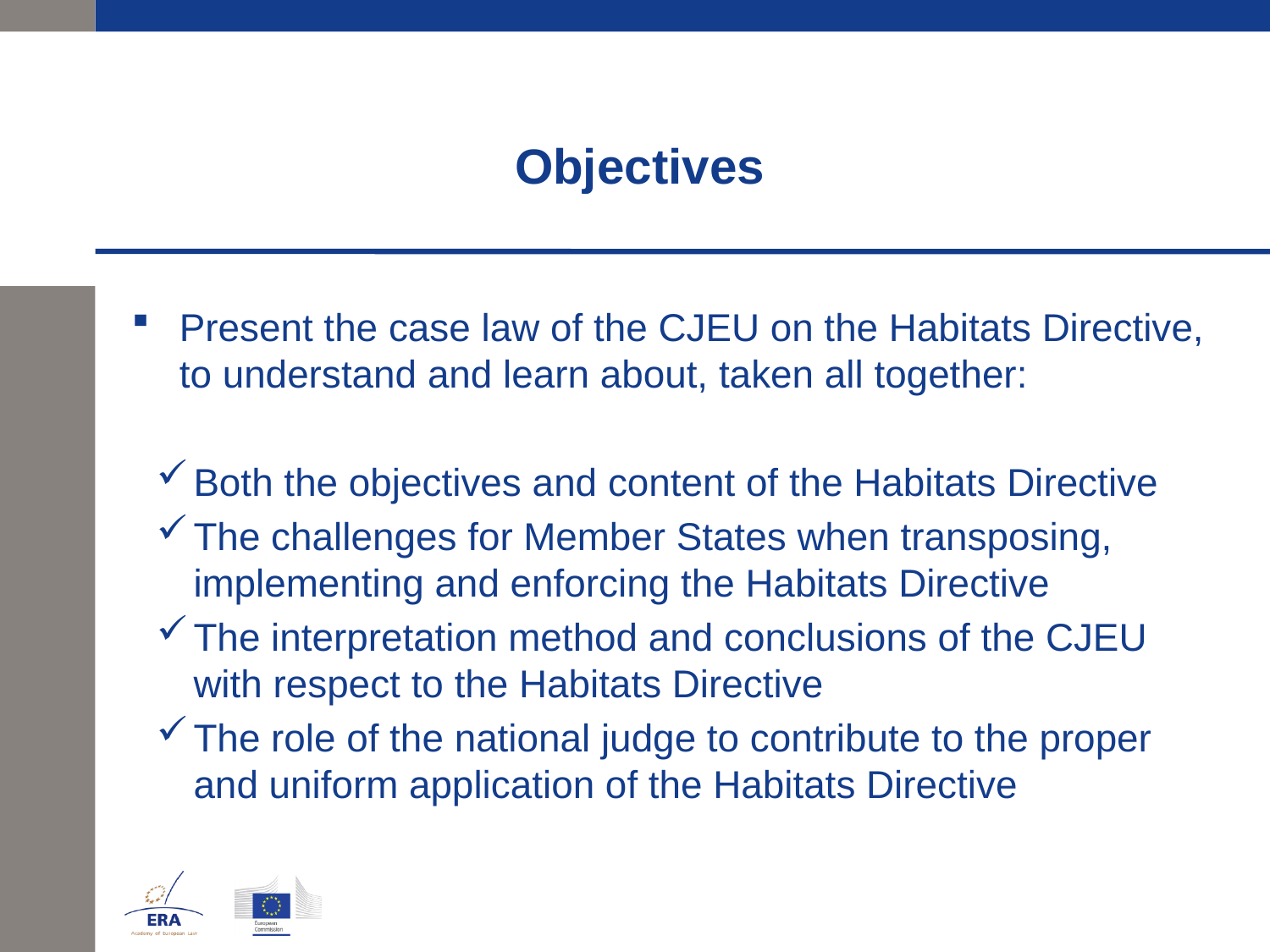

# Objectives
Present the case law of the CJEU on the Habitats Directive, to understand and learn about, taken all together:

Both the objectives and content of the Habitats Directive
The challenges for Member States when transposing, implementing and enforcing the Habitats Directive
The interpretation method and conclusions of the CJEU with respect to the Habitats Directive
The role of the national judge to contribute to the proper and uniform application of the Habitats Directive